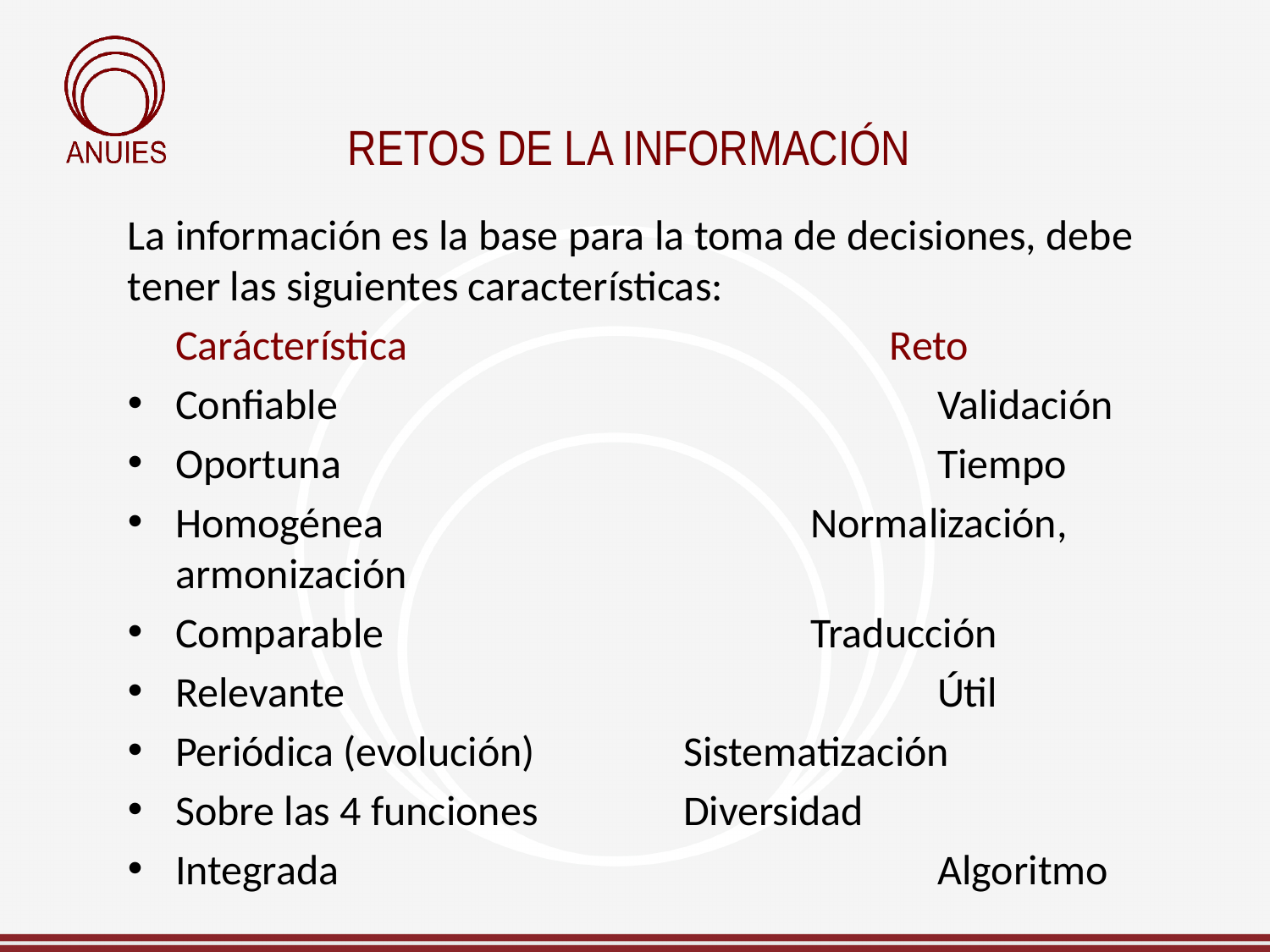

# RETOS DE LA INFORMACIÓN

La información es la base para la toma de decisiones, debe tener las siguientes características:
     Carácterística				Reto
Confiable					Validación
Oportuna					Tiempo
Homogénea				Normalización, armonización
Comparable				Traducción
Relevante					Útil
Periódica (evolución)		Sistematización
Sobre las 4 funciones		Diversidad
Integrada					Algoritmo